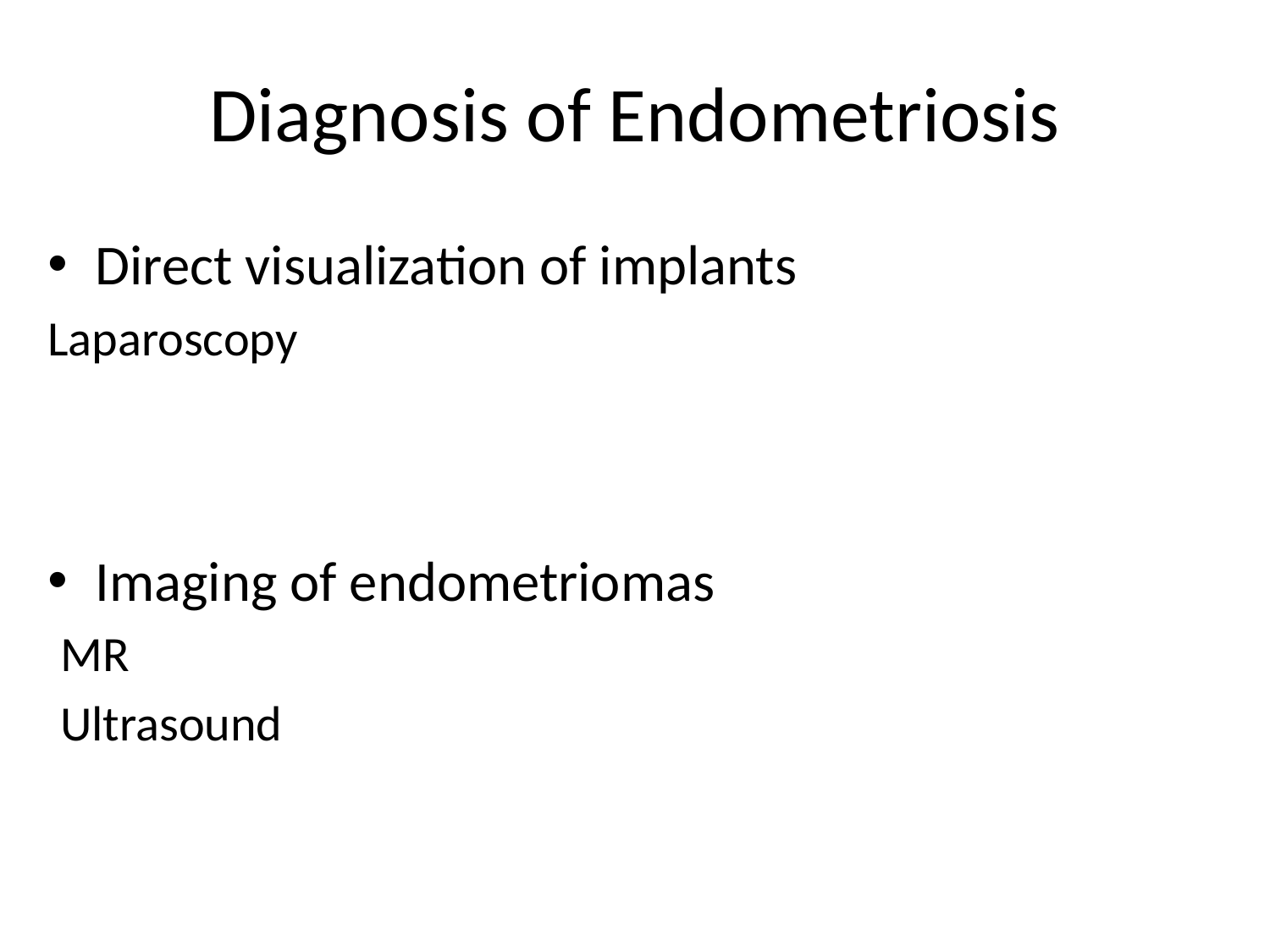

# Diagnosis of Endometriosis
Direct visualization of implants
 Laparoscopy

Imaging of endometriomas
 MR
 Ultrasound